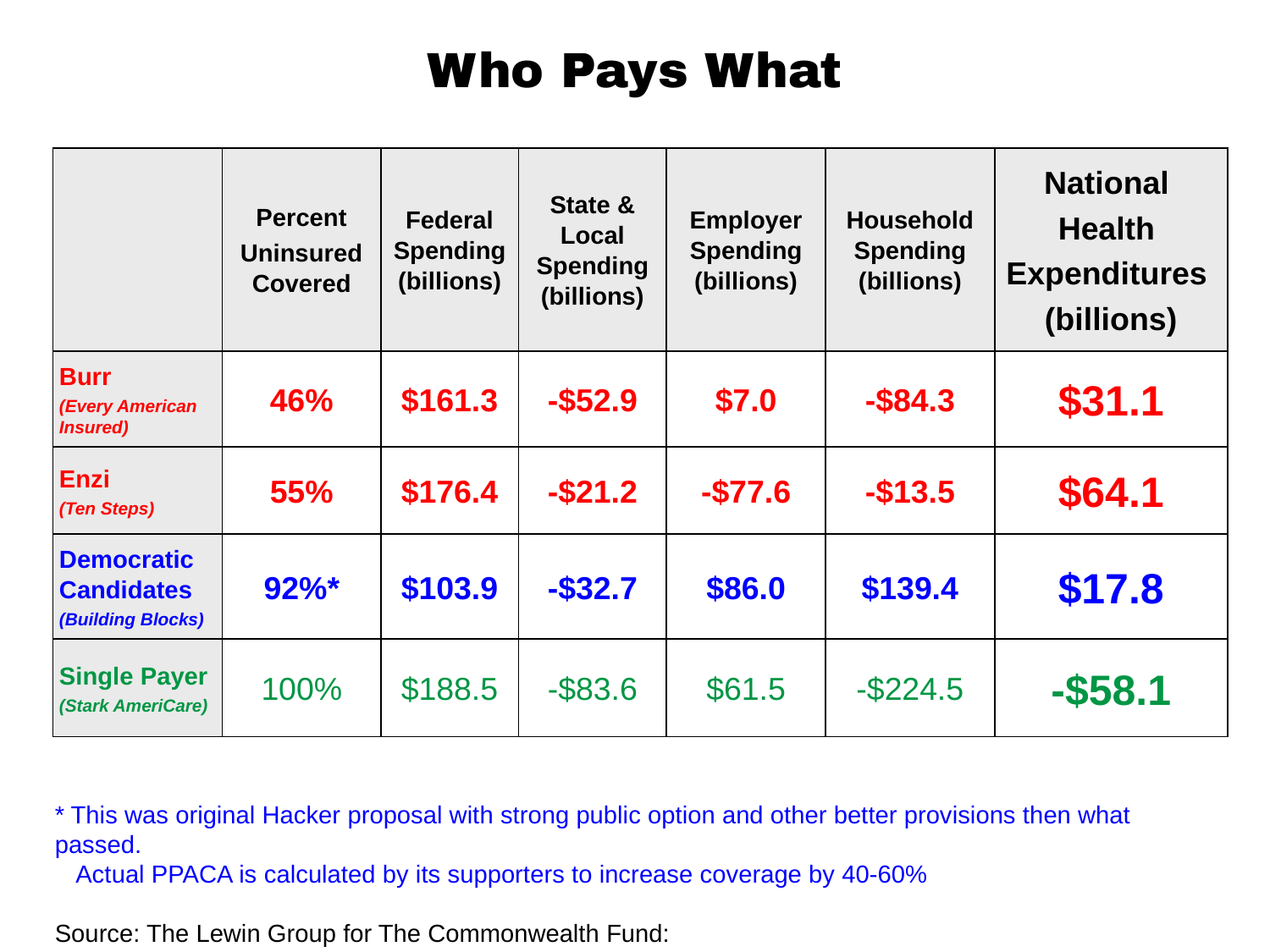

# Who Pays What
|  | Percent Uninsured Covered | Federal Spending (billions) | State & Local Spending (billions) | Employer Spending (billions) | Household Spending (billions) | National Health Expenditures (billions) |
| --- | --- | --- | --- | --- | --- | --- |
| Burr (Every American Insured) | 46% | $161.3 | -$52.9 | $7.0 | -$84.3 | $31.1 |
| Enzi (Ten Steps) | 55% | $176.4 | -$21.2 | -$77.6 | -$13.5 | $64.1 |
| Democratic Candidates (Building Blocks) | 92%\* | $103.9 | -$32.7 | $86.0 | $139.4 | $17.8 |
| Single Payer (Stark AmeriCare) | 100% | $188.5 | -$83.6 | $61.5 | -$224.5 | -$58.1 |
* This was original Hacker proposal with strong public option and other better provisions then what passed.
   Actual PPACA is calculated by its supporters to increase coverage by 40-60%

Source: The Lewin Group for The Commonwealth Fund:
An-Analysis-of-Leading-Congressional-Health-Care-Bills--2007-2008--Part-I--Insurance-Coverage